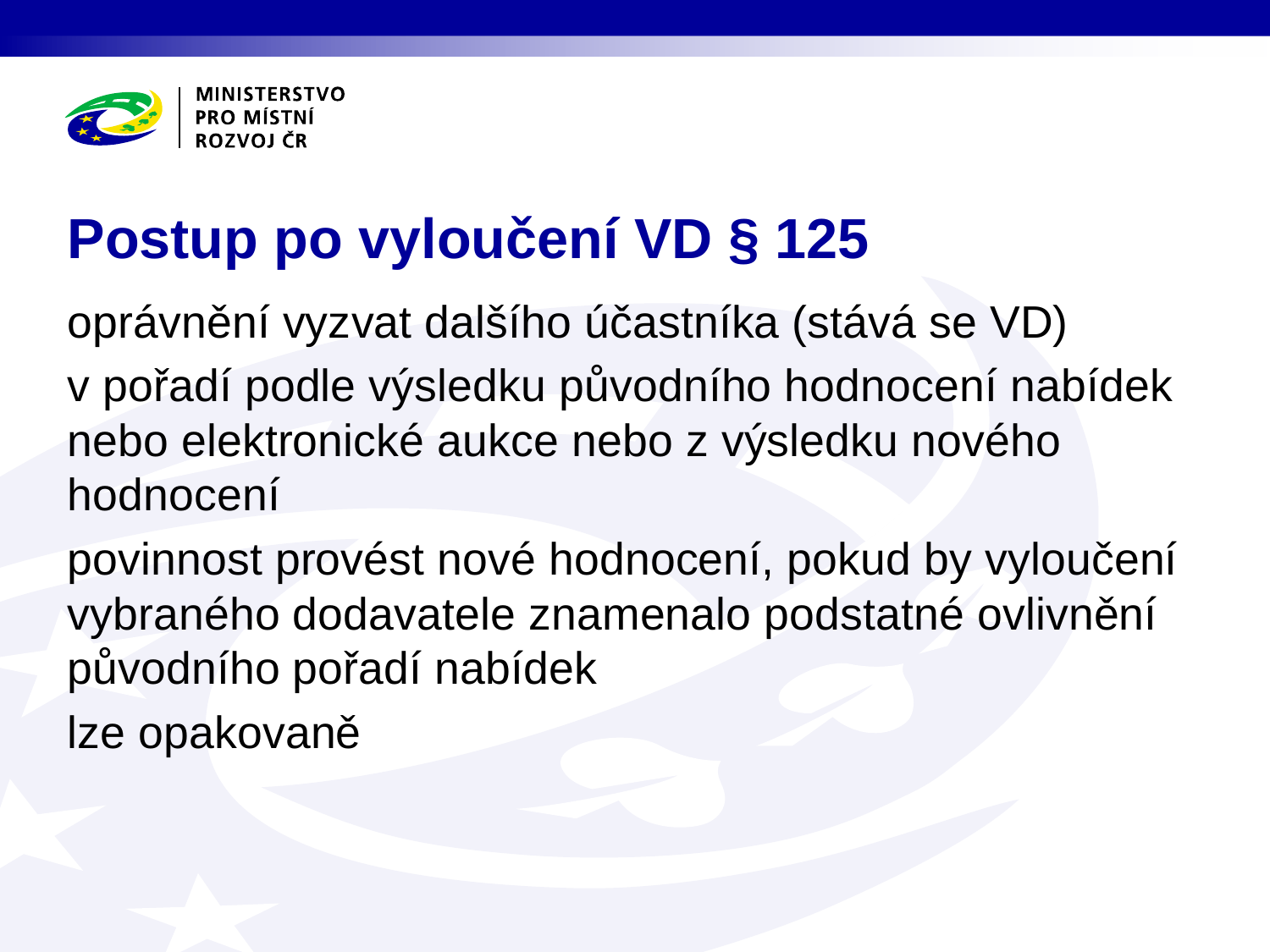

# Postup po vyloučení VD § 125
oprávnění vyzvat dalšího účastníka (stává se VD)
v pořadí podle výsledku původního hodnocení nabídek nebo elektronické aukce nebo z výsledku nového hodnocení
povinnost provést nové hodnocení, pokud by vyloučení vybraného dodavatele znamenalo podstatné ovlivnění původního pořadí nabídek
lze opakovaně